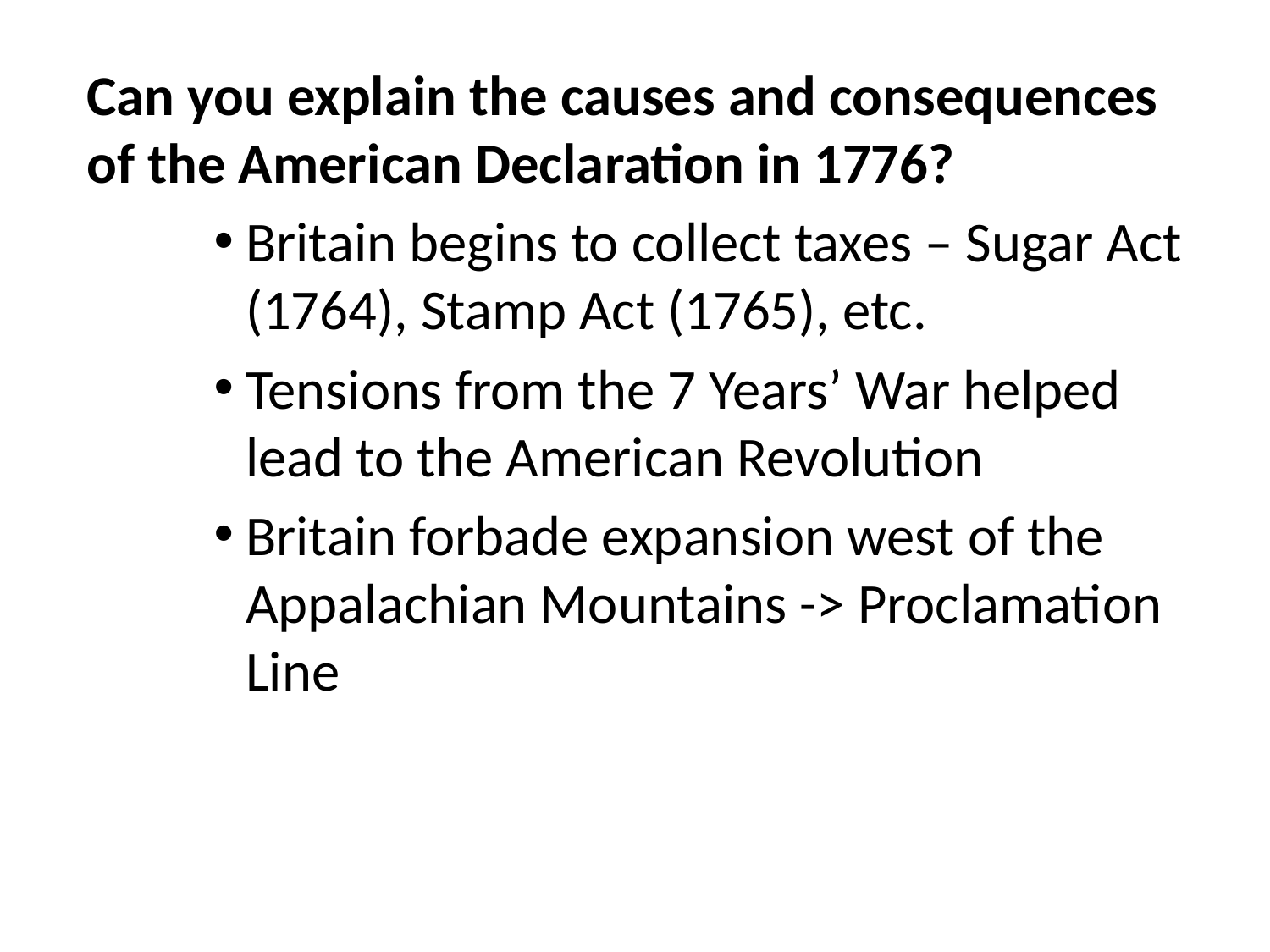

Can you explain the causes and consequences of the American Declaration in 1776?
Britain begins to collect taxes – Sugar Act (1764), Stamp Act (1765), etc.
Tensions from the 7 Years’ War helped lead to the American Revolution
Britain forbade expansion west of the Appalachian Mountains -> Proclamation Line